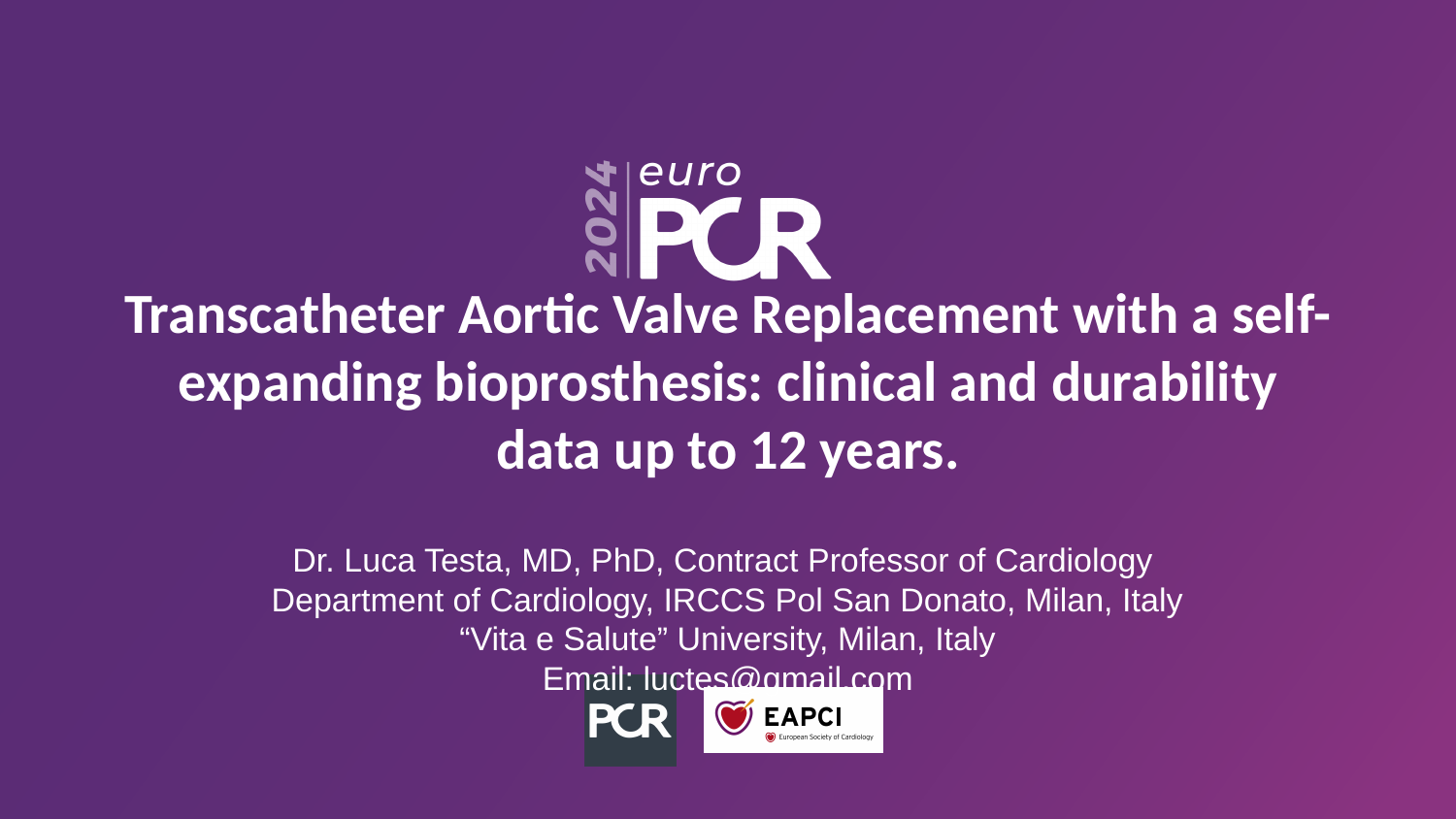

# Transcatheter Aortic Valve Replacement with a self-expanding bioprosthesis: clinical and durability data up to 12 years.
Dr. Luca Testa, MD, PhD, Contract Professor of Cardiology
Department of Cardiology, IRCCS Pol San Donato, Milan, Italy
“Vita e Salute” University, Milan, Italy
Email: luctes@gmail.com